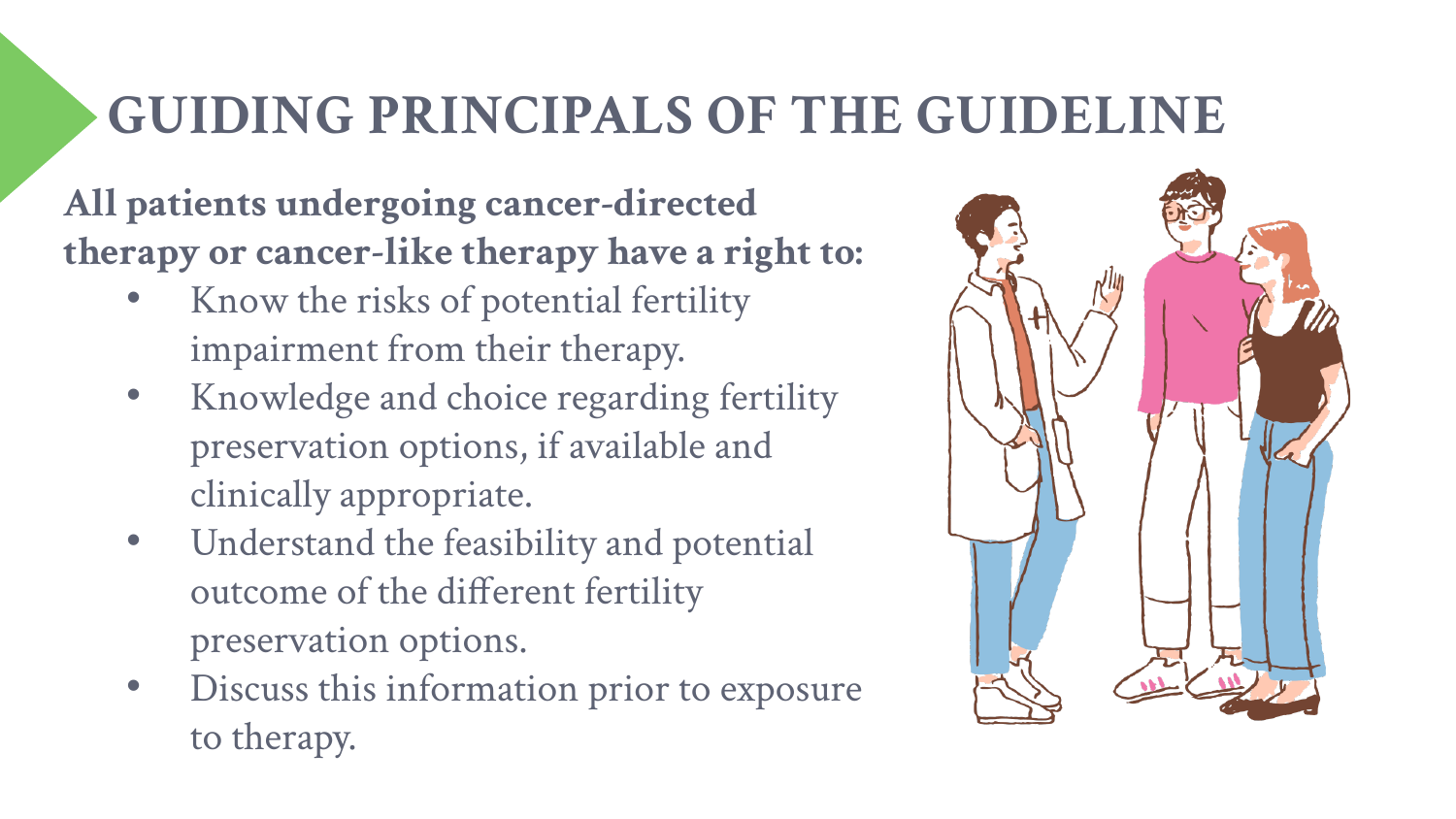

GUIDING PRINCIPALS OF THE GUIDELINE
All patients undergoing cancer-directed therapy or cancer-like therapy have a right to:
Know the risks of potential fertility impairment from their therapy.
Knowledge and choice regarding fertility preservation options, if available and clinically appropriate.
Understand the feasibility and potential outcome of the different fertility preservation options.
Discuss this information prior to exposure to therapy.

6